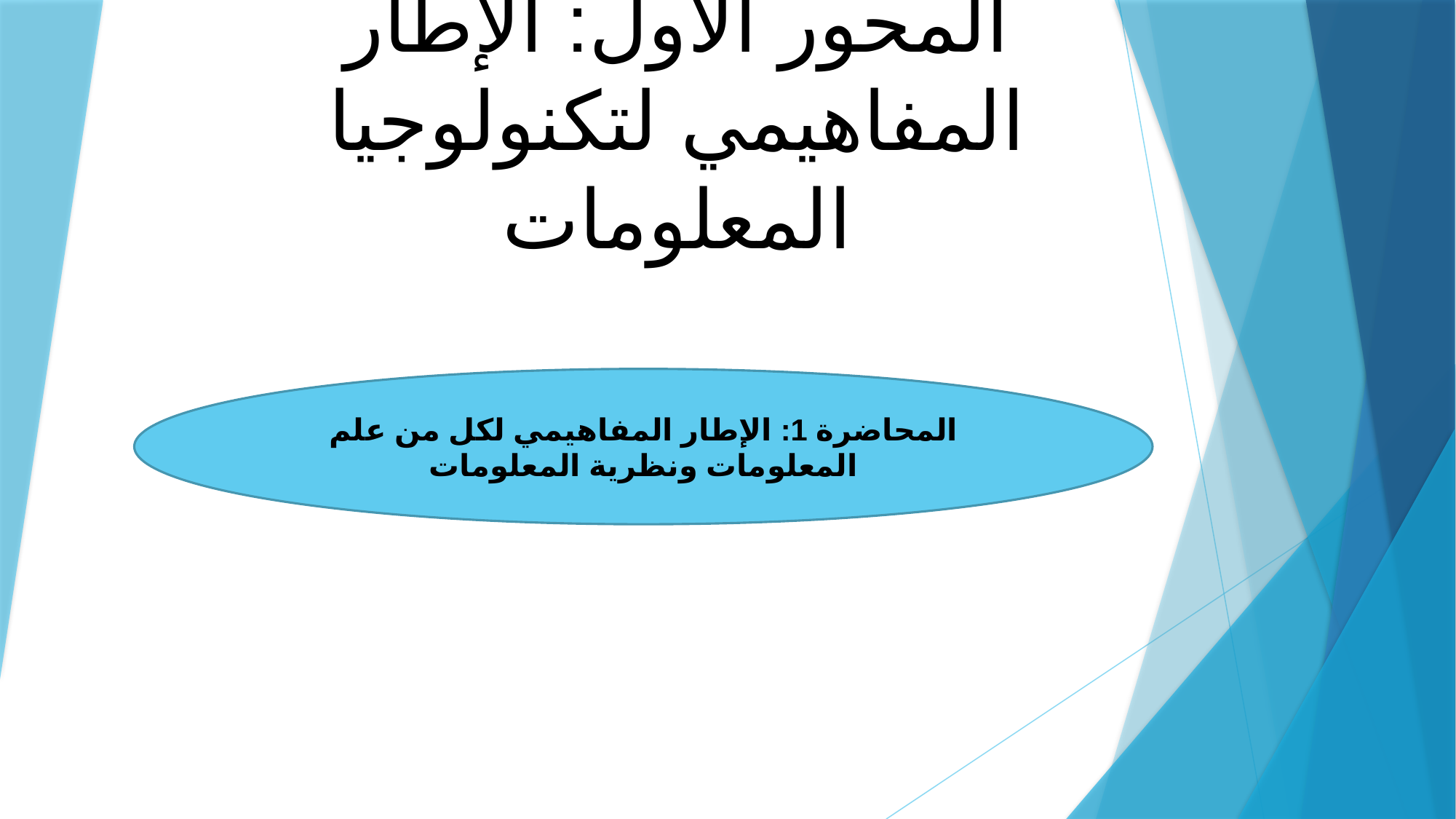

# المحور الأول: الإطار المفاهيمي لتكنولوجيا المعلومات
المحاضرة 1: الإطار المفاهيمي لكل من علم المعلومات ونظرية المعلومات